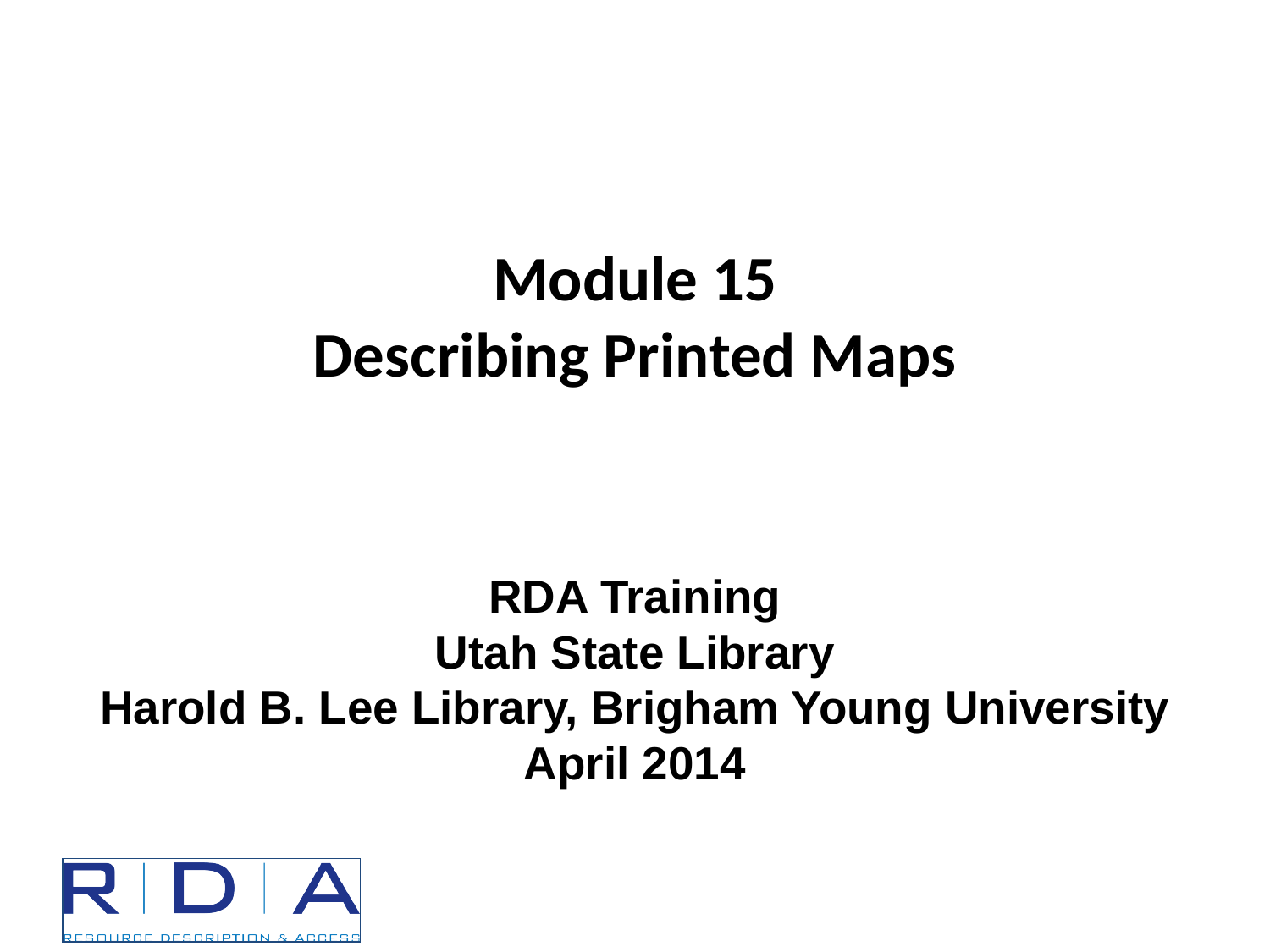

# Module 15 Describing Printed Maps
RDA Training
Utah State Library
Harold B. Lee Library, Brigham Young University
April 2014